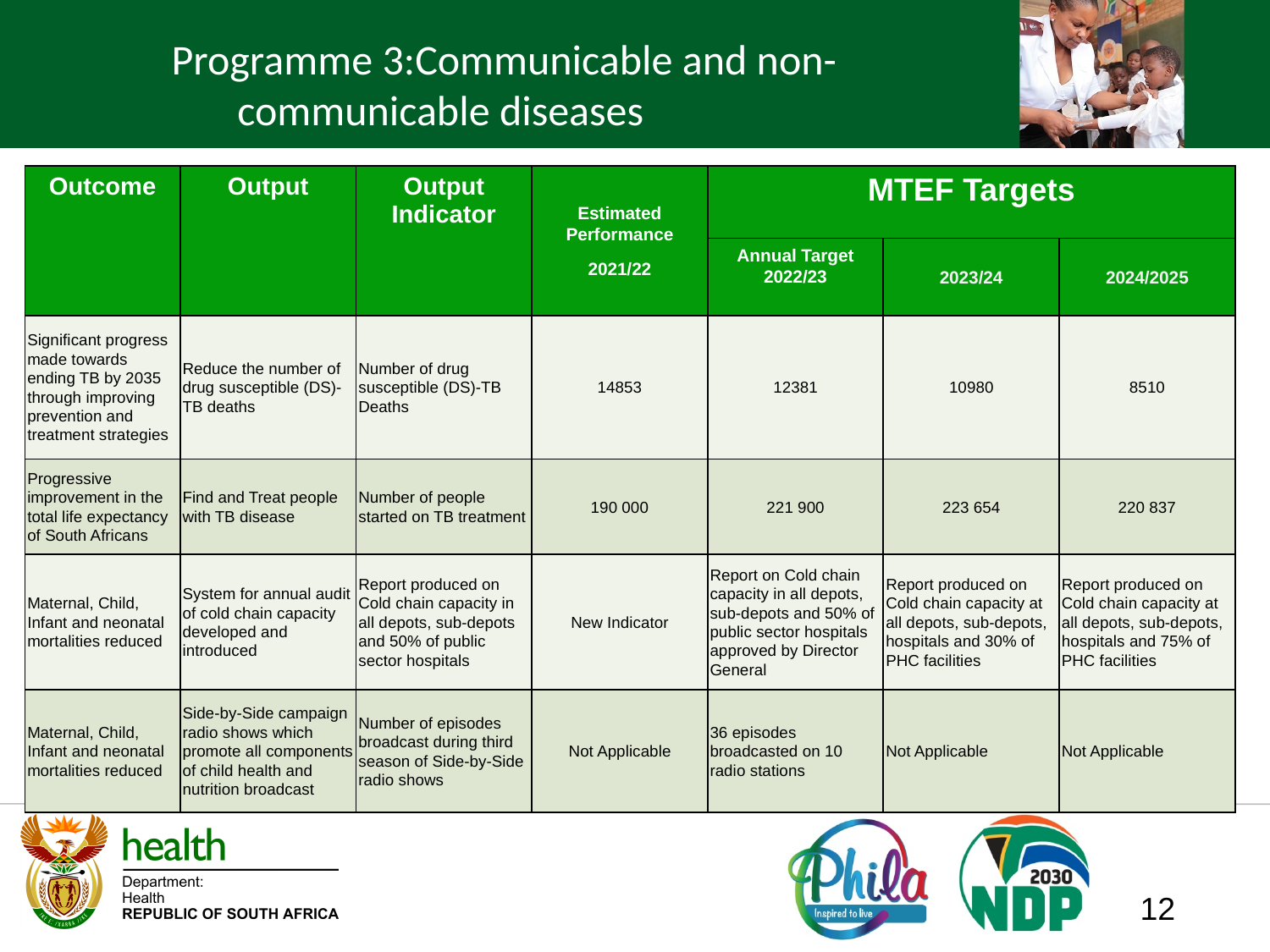

Programme 3:Communicable and non-communicable diseases
| Outcome | Output | Output Indicator | Estimated Performance 2021/22 | MTEF Targets |  |  |
| --- | --- | --- | --- | --- | --- | --- |
|  |  |  |  | Annual Target 2022/23 | 2023/24 | 2024/2025 |
| Significant progress made towards ending TB by 2035 through improving prevention and treatment strategies | Reduce the number of drug susceptible (DS)-TB deaths | Number of drug susceptible (DS)-TB Deaths | 14853 | 12381 | 10980 | 8510 |
| Progressive improvement in the total life expectancy of South Africans | Find and Treat people with TB disease | Number of people started on TB treatment | 190 000 | 221 900 | 223 654 | 220 837 |
| Maternal, Child, Infant and neonatal mortalities reduced | System for annual audit of cold chain capacity developed and introduced | Report produced on Cold chain capacity in all depots, sub-depots and 50% of public sector hospitals | New Indicator | Report on Cold chain capacity in all depots, sub-depots and 50% of public sector hospitals approved by Director General | Report produced on Cold chain capacity at all depots, sub-depots, hospitals and 30% of PHC facilities | Report produced on Cold chain capacity at all depots, sub-depots, hospitals and 75% of PHC facilities |
| Maternal, Child, Infant and neonatal mortalities reduced | Side-by-Side campaign radio shows which promote all components of child health and nutrition broadcast | Number of episodes broadcast during third season of Side-by-Side radio shows | Not Applicable | 36 episodes broadcasted on 10 radio stations | Not Applicable | Not Applicable |